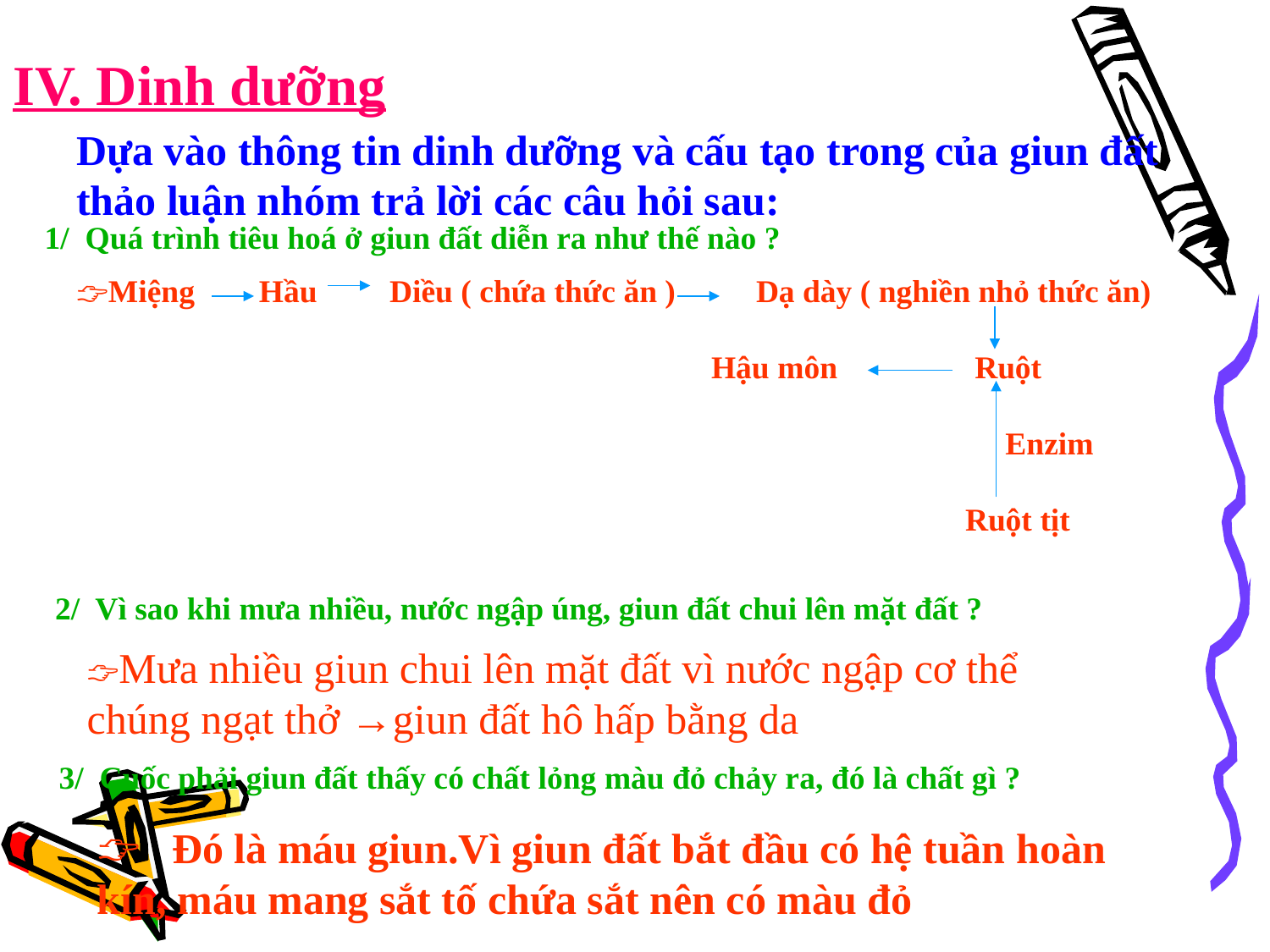

IV. Dinh dưỡng
Dựa vào thông tin dinh dưỡng và cấu tạo trong của giun đất thảo luận nhóm trả lời các câu hỏi sau:
1/  Quá trình tiêu hoá ở giun đất diễn ra như thế nào ?
Miệng        Hầu         Diều ( chứa thức ăn )          Dạ dày ( nghiền nhỏ thức ăn)

					Hậu môn	                 Ruột

							     Enzim

							Ruột tịt
2/  Vì sao khi mưa nhiều, nước ngập úng, giun đất chui lên mặt đất ?
👉Mưa nhiều giun chui lên mặt đất vì nước ngập cơ thể chúng ngạt thở →giun đất hô hấp bằng da

3/  Cuốc phải giun đất thấy có chất lỏng màu đỏ chảy ra, đó là chất gì ?
👉   Đó là máu giun.Vì giun đất bắt đầu có hệ tuần hoàn kín, máu mang sắt tố chứa sắt nên có màu đỏ